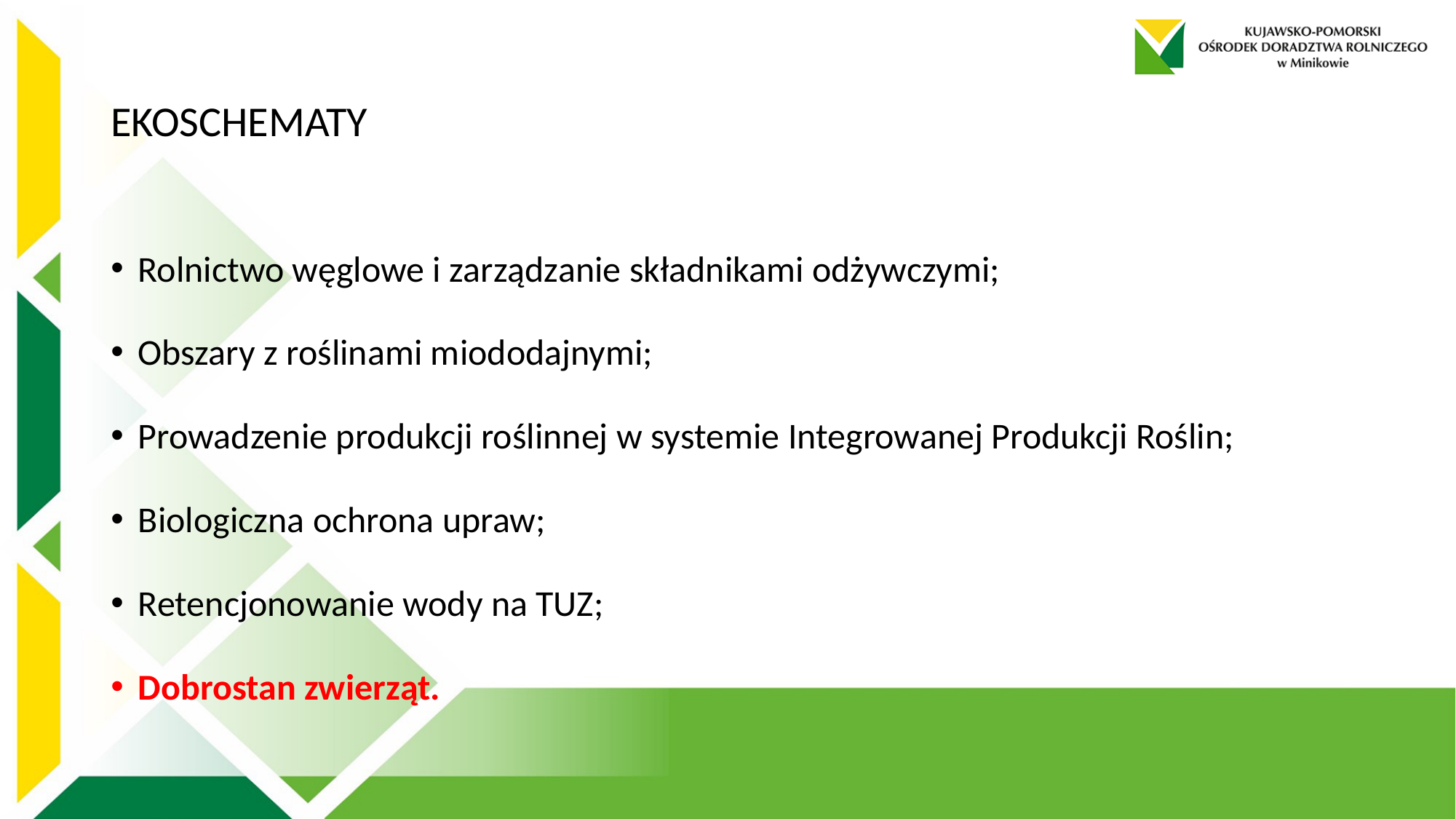

# EKOSCHEMATY
Rolnictwo węglowe i zarządzanie składnikami odżywczymi;
Obszary z roślinami miododajnymi;
Prowadzenie produkcji roślinnej w systemie Integrowanej Produkcji Roślin;
Biologiczna ochrona upraw;
Retencjonowanie wody na TUZ;
Dobrostan zwierząt.